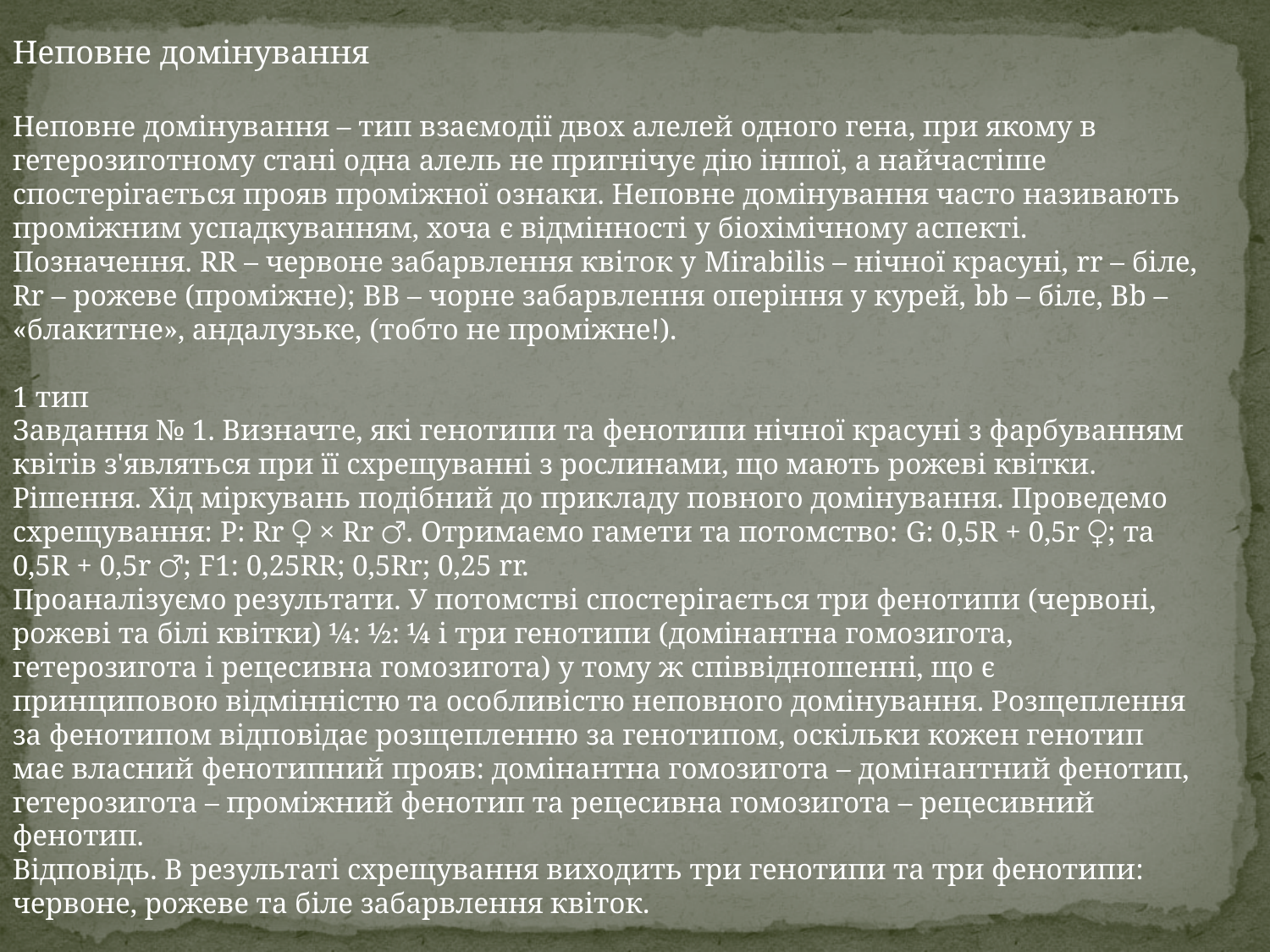

Неповне домінування

Неповне домінування – тип взаємодії двох алелей одного гена, при якому в гетерозиготному стані одна алель не пригнічує дію іншої, а найчастіше спостерігається прояв проміжної ознаки. Неповне домінування часто називають проміжним успадкуванням, хоча є відмінності у біохімічному аспекті. Позначення. RR – червоне забарвлення квіток у Mirabilis – нічної красуні, rr – біле, Rr – рожеве (проміжне); BВ – чорне забарвлення оперіння у курей, bb – біле, Вb – «блакитне», андалузьке, (тобто не проміжне!).

1 тип
Завдання № 1. Визначте, які генотипи та фенотипи нічної красуні з фарбуванням квітів з'являться при її схрещуванні з рослинами, що мають рожеві квітки.
Рішення. Хід міркувань подібний до прикладу повного домінування. Проведемо схрещування: P: Rr ♀ × Rr ♂. Отримаємо гамети та потомство: G: 0,5R + 0,5r ♀; та 0,5R + 0,5r ♂; F1: 0,25RR; 0,5Rr; 0,25 rr.
Проаналізуємо результати. У потомстві спостерігається три фенотипи (червоні, рожеві та білі квітки) ¼: ½: ¼ і три генотипи (домінантна гомозигота, гетерозигота і рецесивна гомозигота) у тому ж співвідношенні, що є принциповою відмінністю та особливістю неповного домінування. Розщеплення за фенотипом відповідає розщепленню за генотипом, оскільки кожен генотип має власний фенотипний прояв: домінантна гомозигота – домінантний фенотип, гетерозигота – проміжний фенотип та рецесивна гомозигота – рецесивний фенотип.
Відповідь. В результаті схрещування виходить три генотипи та три фенотипи: червоне, рожеве та біле забарвлення квіток.